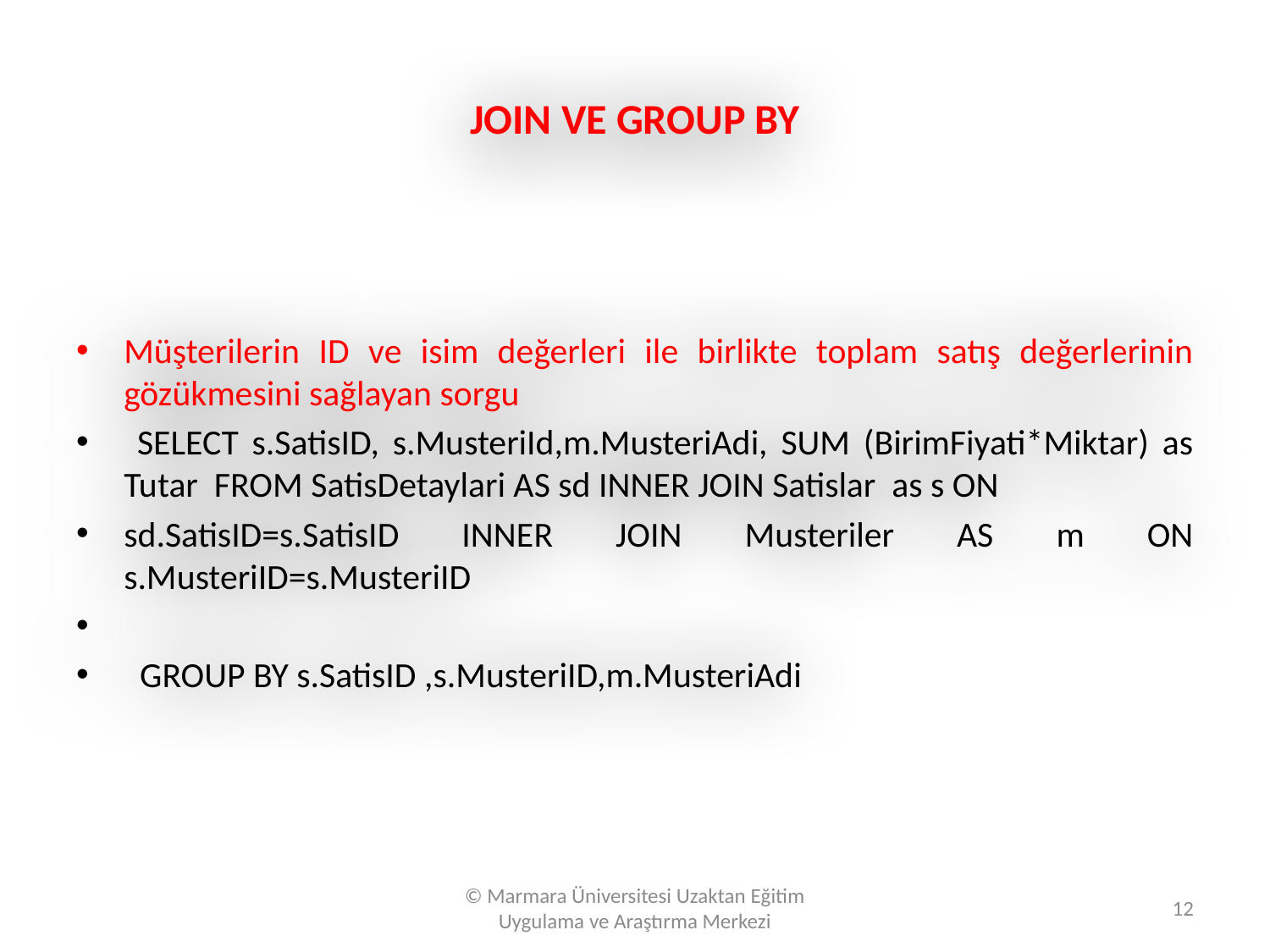

# JOIN VE GROUP BY
Müşterilerin ID ve isim değerleri ile birlikte toplam satış değerlerinin gözükmesini sağlayan sorgu
 SELECT s.SatisID, s.MusteriId,m.MusteriAdi, SUM (BirimFiyati*Miktar) as Tutar  FROM SatisDetaylari AS sd INNER JOIN Satislar  as s ON
sd.SatisID=s.SatisID INNER JOIN Musteriler AS m ON s.MusteriID=s.MusteriID

  GROUP BY s.SatisID ,s.MusteriID,m.MusteriAdi

© Marmara Üniversitesi Uzaktan Eğitim Uygulama ve Araştırma Merkezi
12